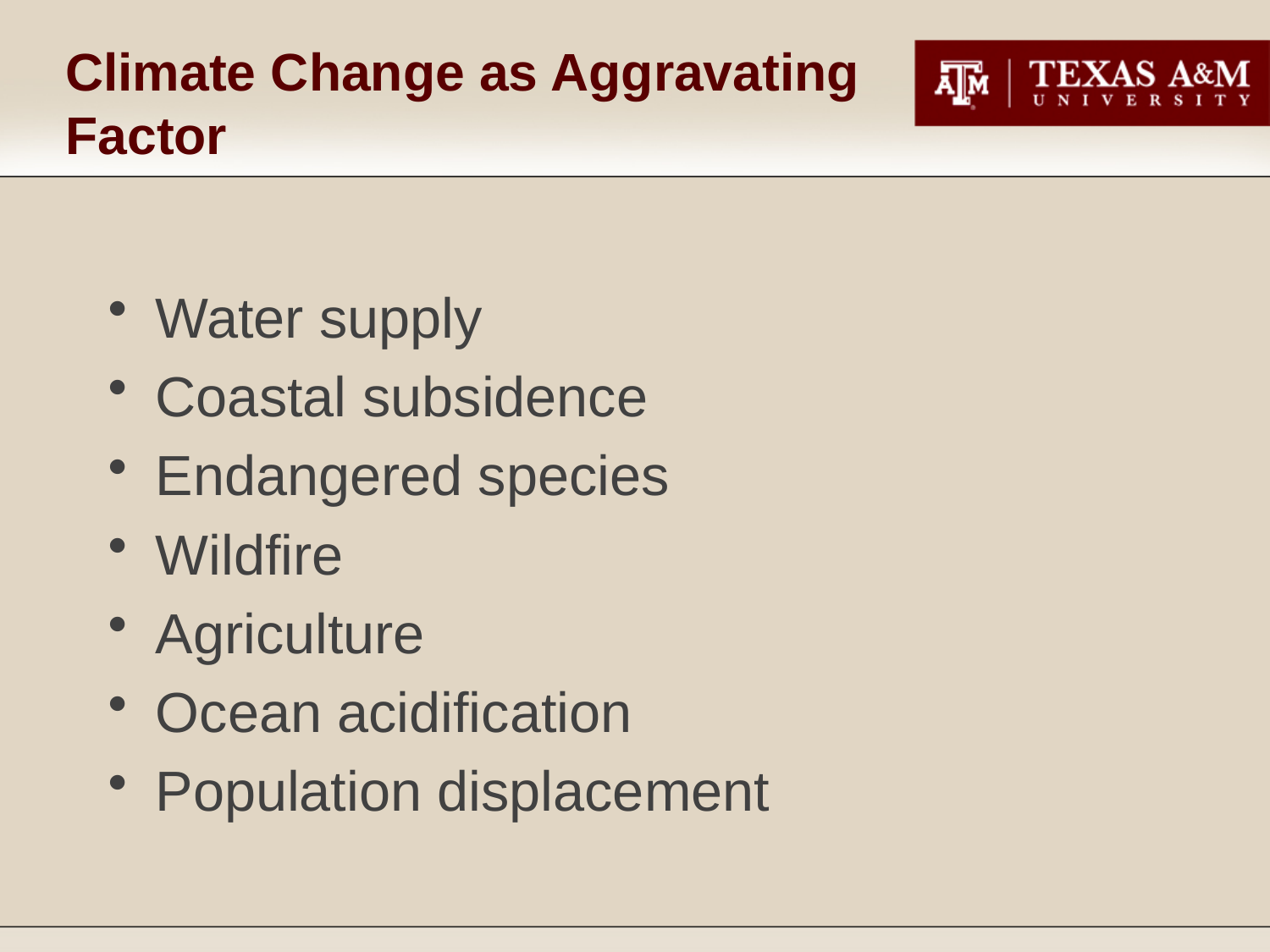

# Climate Change as Aggravating Factor
Water supply
Coastal subsidence
Endangered species
Wildfire
Agriculture
Ocean acidification
Population displacement